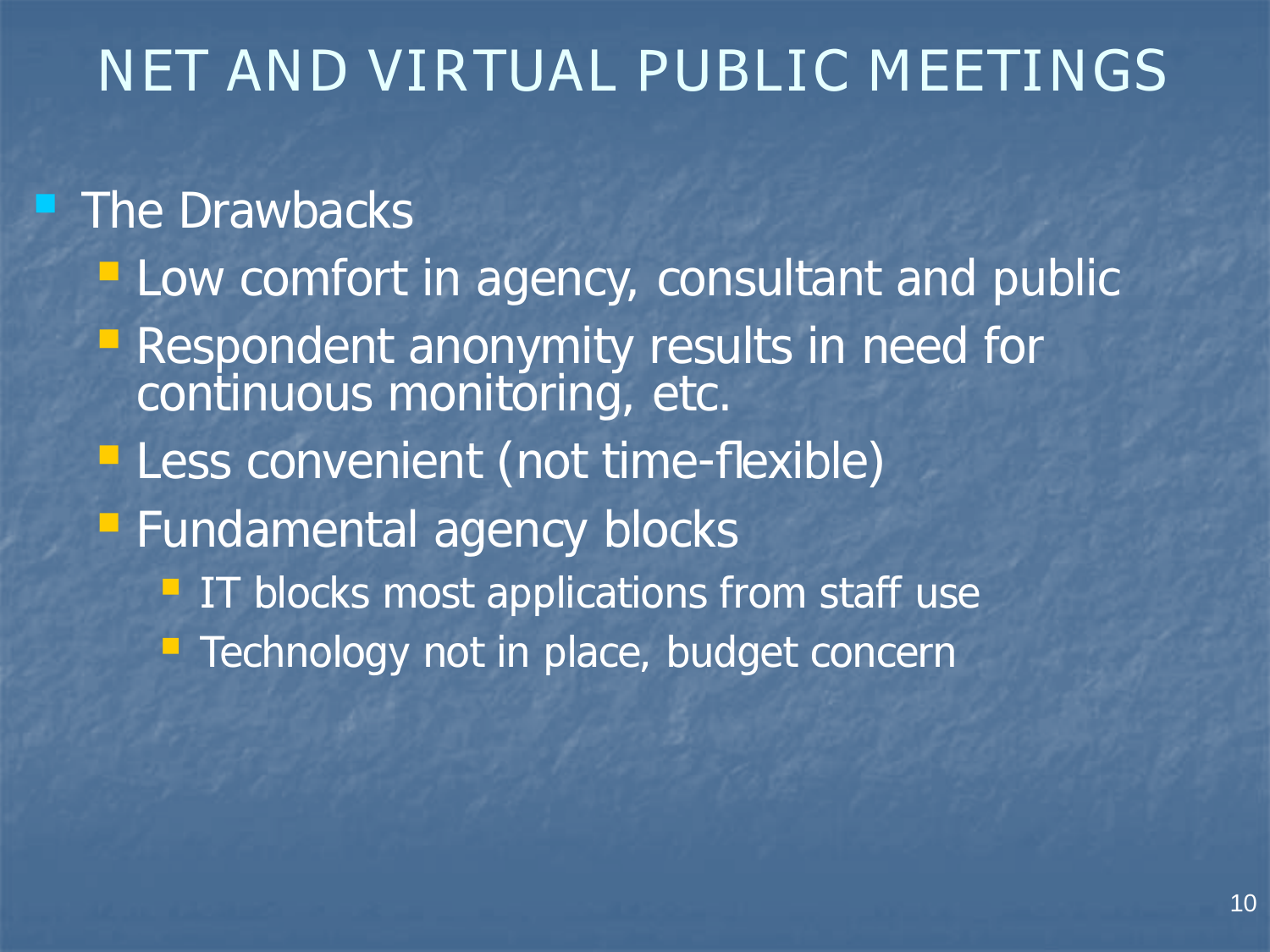

NET AND VIRTUAL PUBLIC MEETINGS
The Drawbacks
Low comfort in agency, consultant and public
Respondent anonymity results in need for 	continuous monitoring, etc.
Less convenient (not time-flexible)
Fundamental agency blocks
IT blocks most applications from staff use
Technology not in place, budget concern
10